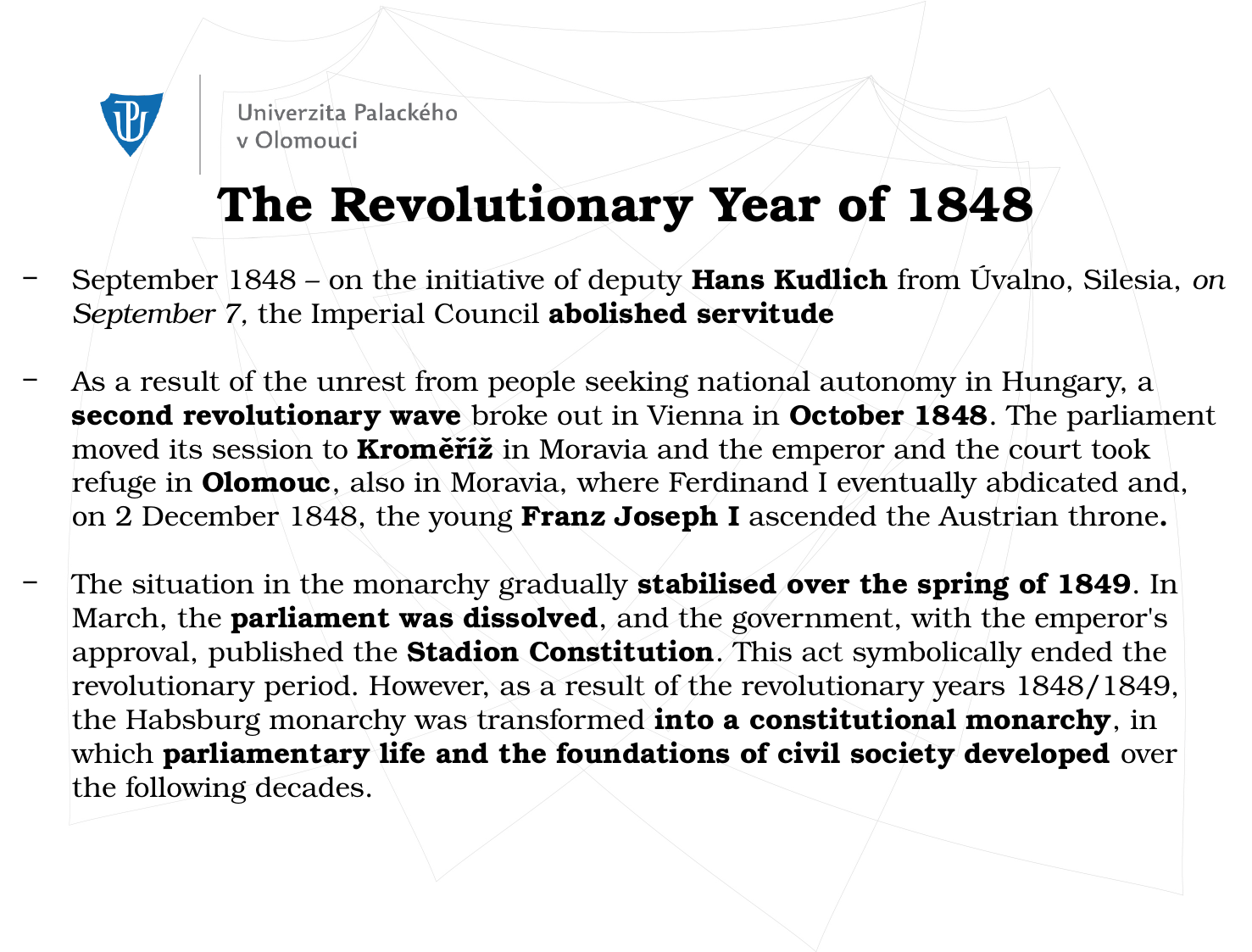

The Revolutionary Year of 1848

September 1848 – on the initiative of deputy Hans Kudlich from Úvalno, Silesia, on September 7, the Imperial Council abolished servitude

As a result of the unrest from people seeking national autonomy in Hungary, a second revolutionary wave broke out in Vienna in October 1848. The parliament moved its session to Kroměříž in Moravia and the emperor and the court took refuge in Olomouc, also in Moravia, where Ferdinand I eventually abdicated and, on 2 December 1848, the young Franz Joseph I ascended the Austrian throne.

The situation in the monarchy gradually stabilised over the spring of 1849. In March, the parliament was dissolved, and the government, with the emperor's approval, published the Stadion Constitution. This act symbolically ended the revolutionary period. However, as a result of the revolutionary years 1848/1849, the Habsburg monarchy was transformed into a constitutional monarchy, in which parliamentary life and the foundations of civil society developed over the following decades.